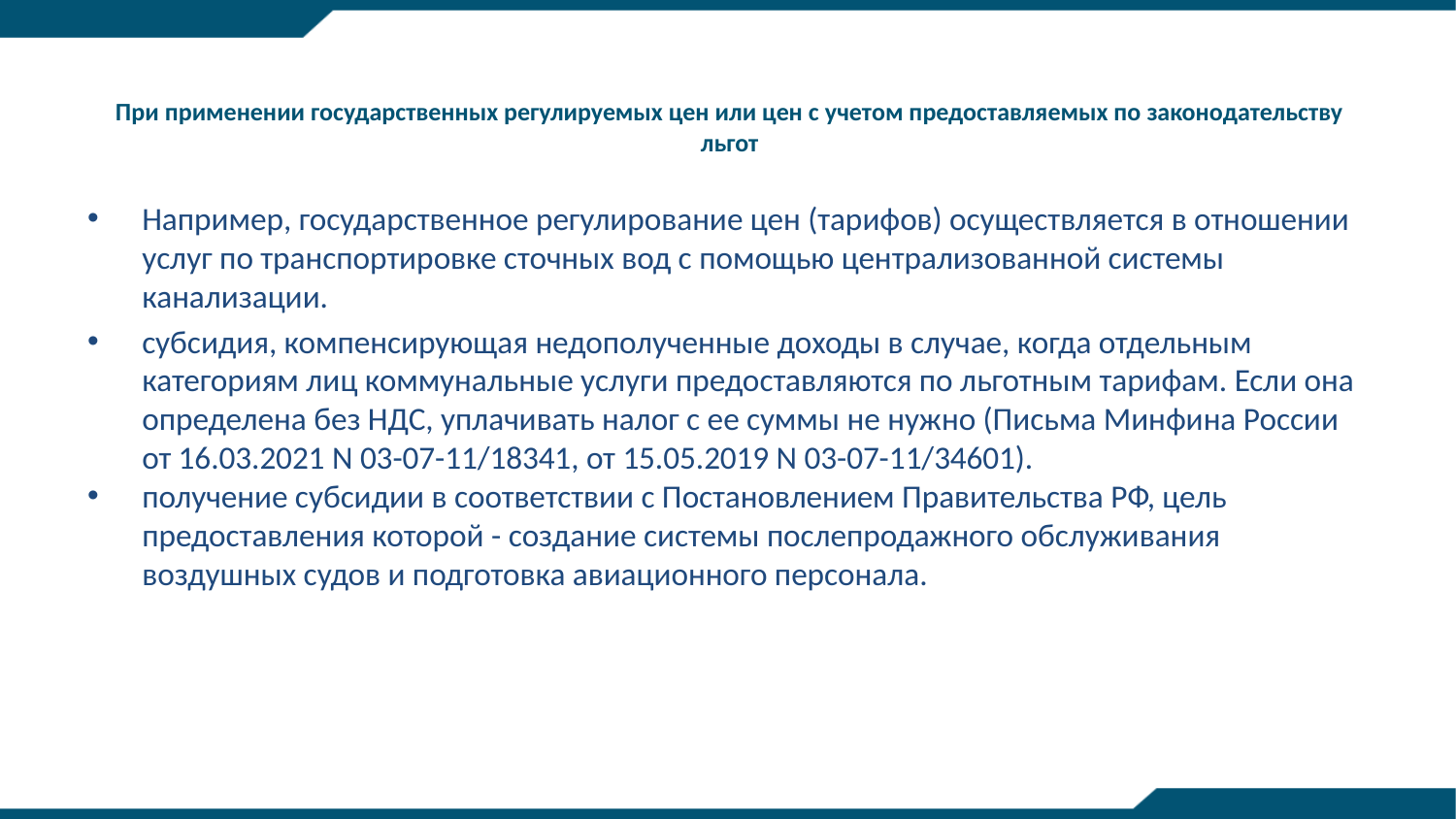

# При применении государственных регулируемых цен или цен с учетом предоставляемых по законодательству льгот
Например, государственное регулирование цен (тарифов) осуществляется в отношении услуг по транспортировке сточных вод с помощью централизованной системы канализации.
субсидия, компенсирующая недополученные доходы в случае, когда отдельным категориям лиц коммунальные услуги предоставляются по льготным тарифам. Если она определена без НДС, уплачивать налог с ее суммы не нужно (Письма Минфина России от 16.03.2021 N 03-07-11/18341, от 15.05.2019 N 03-07-11/34601).
получение субсидии в соответствии с Постановлением Правительства РФ, цель предоставления которой - создание системы послепродажного обслуживания воздушных судов и подготовка авиационного персонала.